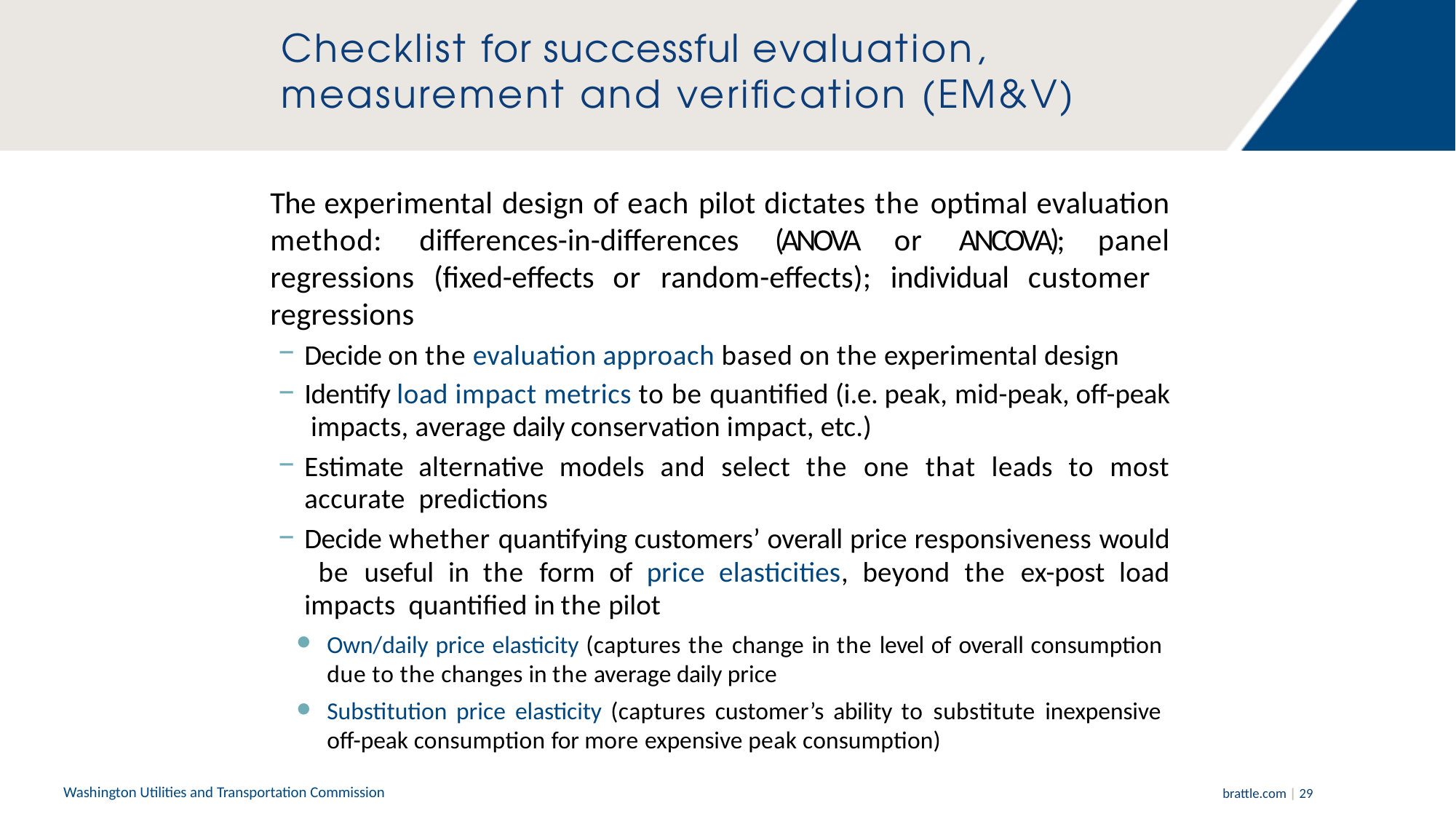

# Checklist for successful evaluation, measurement and verification (EM&V)
The experimental design of each pilot dictates the optimal evaluation method: differences-in-differences (ANOVA or ANCOVA); panel regressions (fixed-effects or random-effects); individual customer  regressions
Decide on the evaluation approach based on the experimental design
Identify load impact metrics to be quantified (i.e. peak, mid-peak, off-peak  impacts, average daily conservation impact, etc.)
Estimate alternative models and select the one that leads to most accurate  predictions
Decide whether quantifying customers’ overall price responsiveness would  be useful in the form of price elasticities, beyond the ex-post load impacts  quantified in the pilot
Own/daily price elasticity (captures the change in the level of overall consumption  due to the changes in the average daily price
Substitution price elasticity (captures customer’s ability to substitute inexpensive  off-peak consumption for more expensive peak consumption)